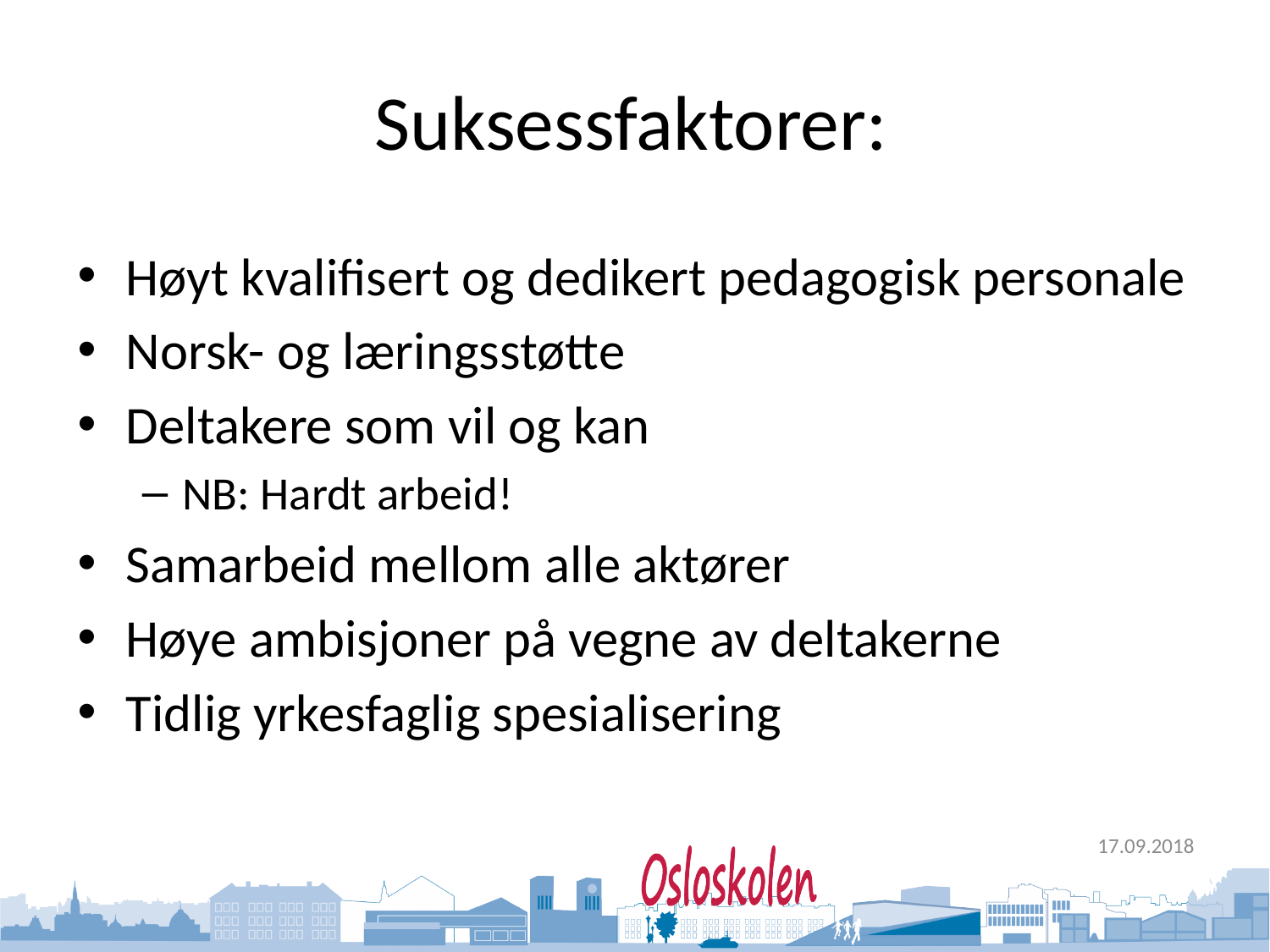

# Suksessfaktorer:
Høyt kvalifisert og dedikert pedagogisk personale
Norsk- og læringsstøtte
Deltakere som vil og kan
NB: Hardt arbeid!
Samarbeid mellom alle aktører
Høye ambisjoner på vegne av deltakerne
Tidlig yrkesfaglig spesialisering